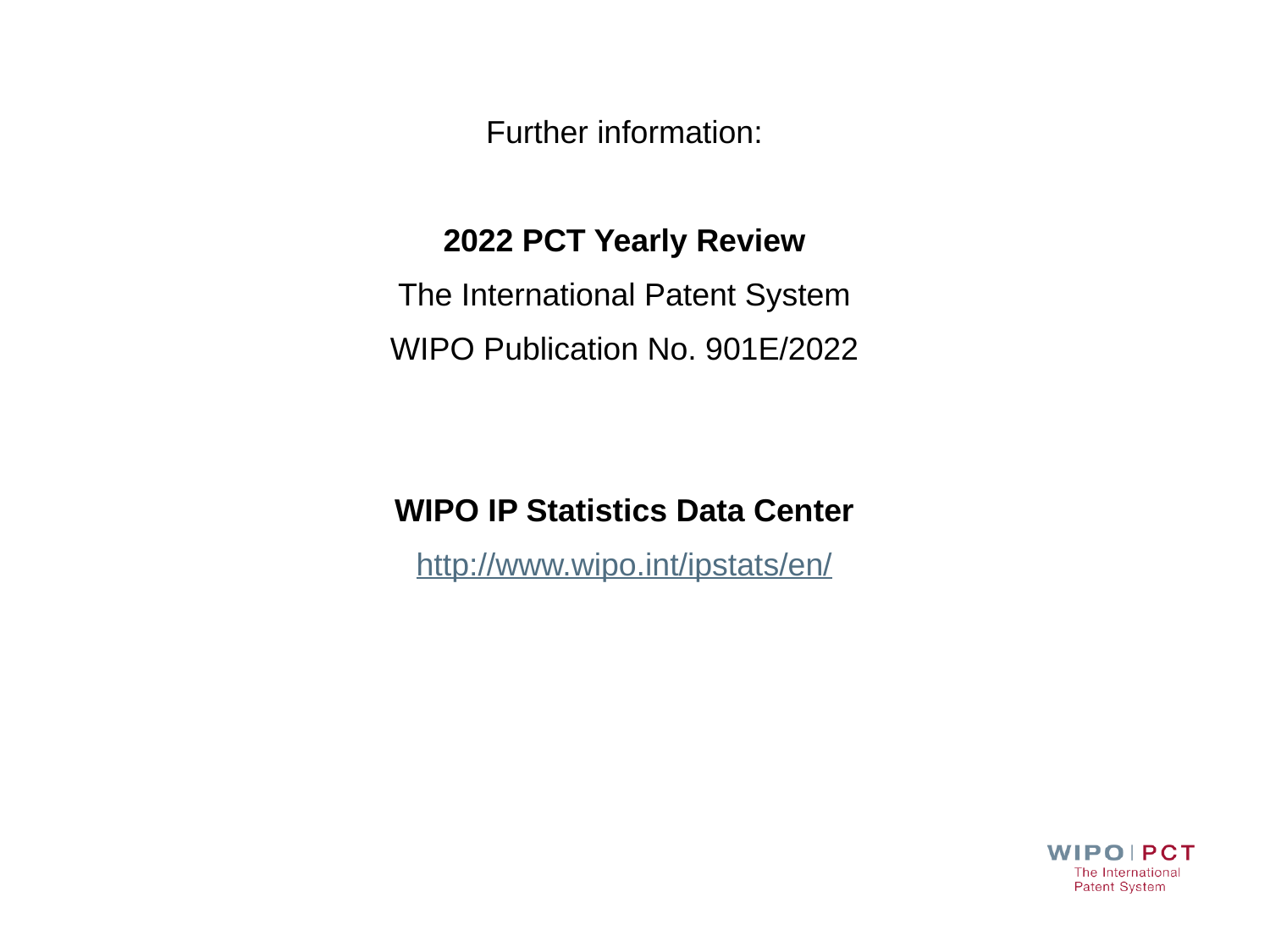

Further information:

2022 PCT Yearly Review
The International Patent System
WIPO Publication No. 901E/2022

WIPO IP Statistics Data Center
http://www.wipo.int/ipstats/en/